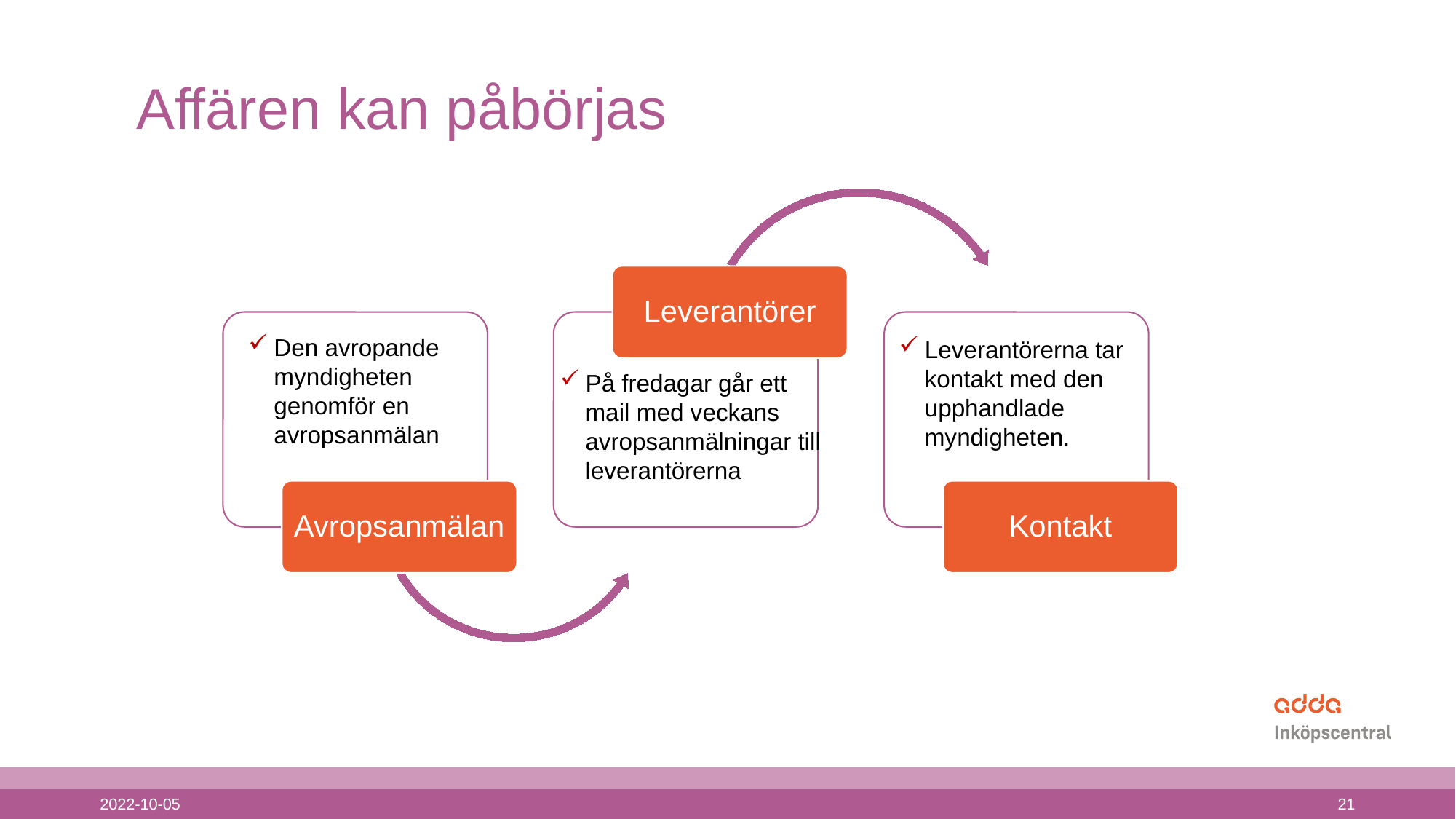

# Affären kan påbörjas

Leverantörer

Avropsanmälan
Kontakt
Den avropande myndigheten genomför en avropsanmälan
Leverantörerna tar kontakt med den upphandlade myndigheten.
På fredagar går ett mail med veckans avropsanmälningar till leverantörerna
2022-10-05

21